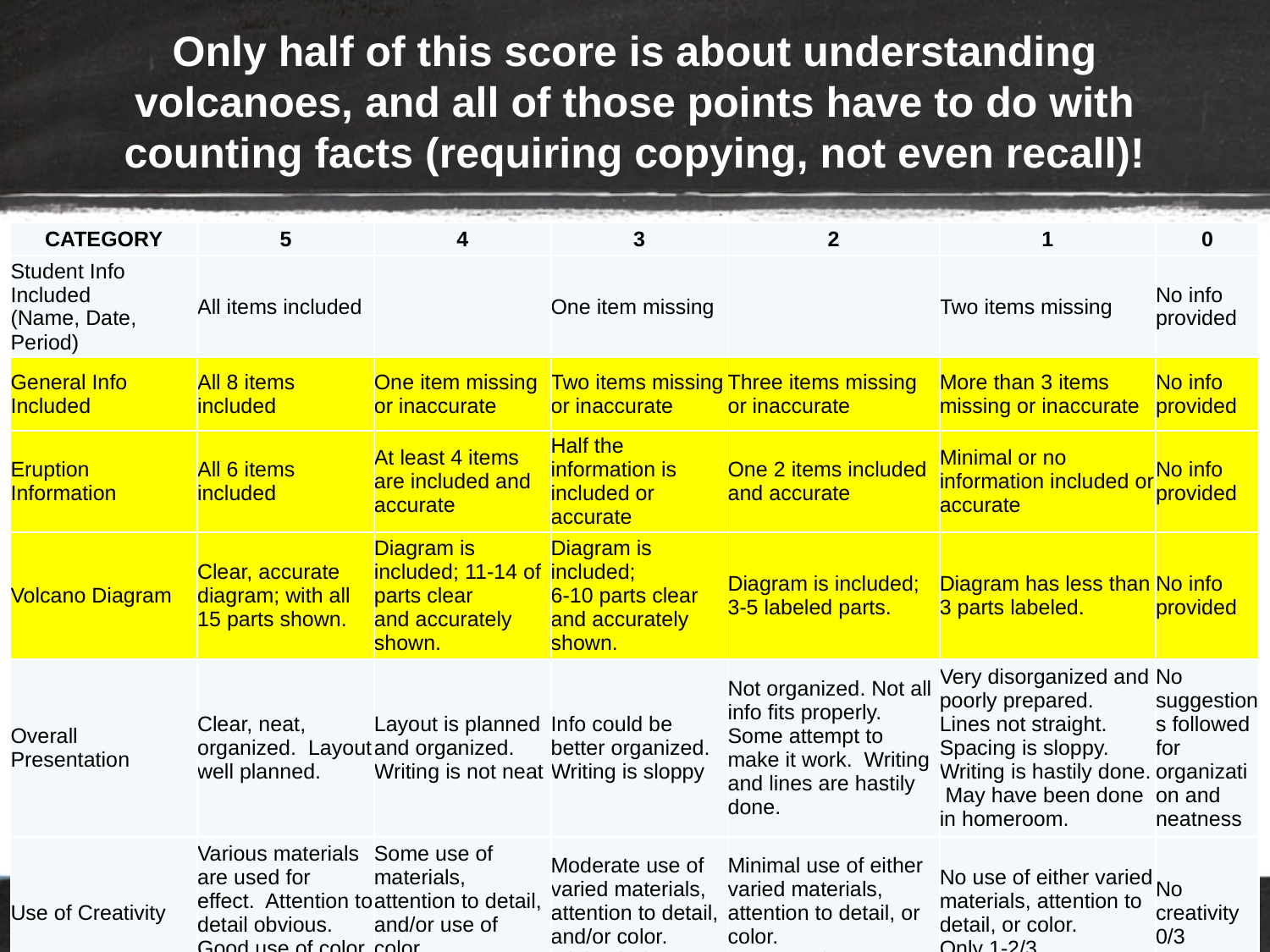

# Only half of this score is about understanding volcanoes, and all of those points have to do with counting facts (requiring copying, not even recall)!
| CATEGORY | 5 | 4 | 3 | 2 | 1 | 0 |
| --- | --- | --- | --- | --- | --- | --- |
| Student Info Included (Name, Date, Period) | All items included |  | One item missing |  | Two items missing | No info provided |
| General Info Included | All 8 items included | One item missing or inaccurate | Two items missing or inaccurate | Three items missing or inaccurate | More than 3 items missing or inaccurate | No info provided |
| Eruption Information | All 6 items included | At least 4 items are included and accurate | Half the information is included or accurate | One 2 items included and accurate | Minimal or no information included or accurate | No info provided |
| Volcano Diagram | Clear, accurate diagram; with all 15 parts shown. | Diagram is included; 11-14 of parts clear and accurately shown. | Diagram is included; 6-10 parts clear and accurately shown. | Diagram is included; 3-5 labeled parts. | Diagram has less than 3 parts labeled. | No info provided |
| Overall Presentation | Clear, neat, organized. Layout well planned. | Layout is planned and organized. Writing is not neat | Info could be better organized. Writing is sloppy | Not organized. Not all info fits properly. Some attempt to make it work. Writing and lines are hastily done. | Very disorganized and poorly prepared. Lines not straight. Spacing is sloppy. Writing is hastily done. May have been done in homeroom. | No suggestions followed for organization and neatness |
| Use of Creativity | Various materials are used for effect. Attention to detail obvious. Good use of color. All 3/3 | Some use of materials, attention to detail, and/or use of color. Some 3/3 | Moderate use of varied materials, attention to detail, and/or color. Minimal 3/3 | Minimal use of either varied materials, attention to detail, or color. Some 1-2/3 | No use of either varied materials, attention to detail, or color. Only 1-2/3 | No creativity 0/3 |
21